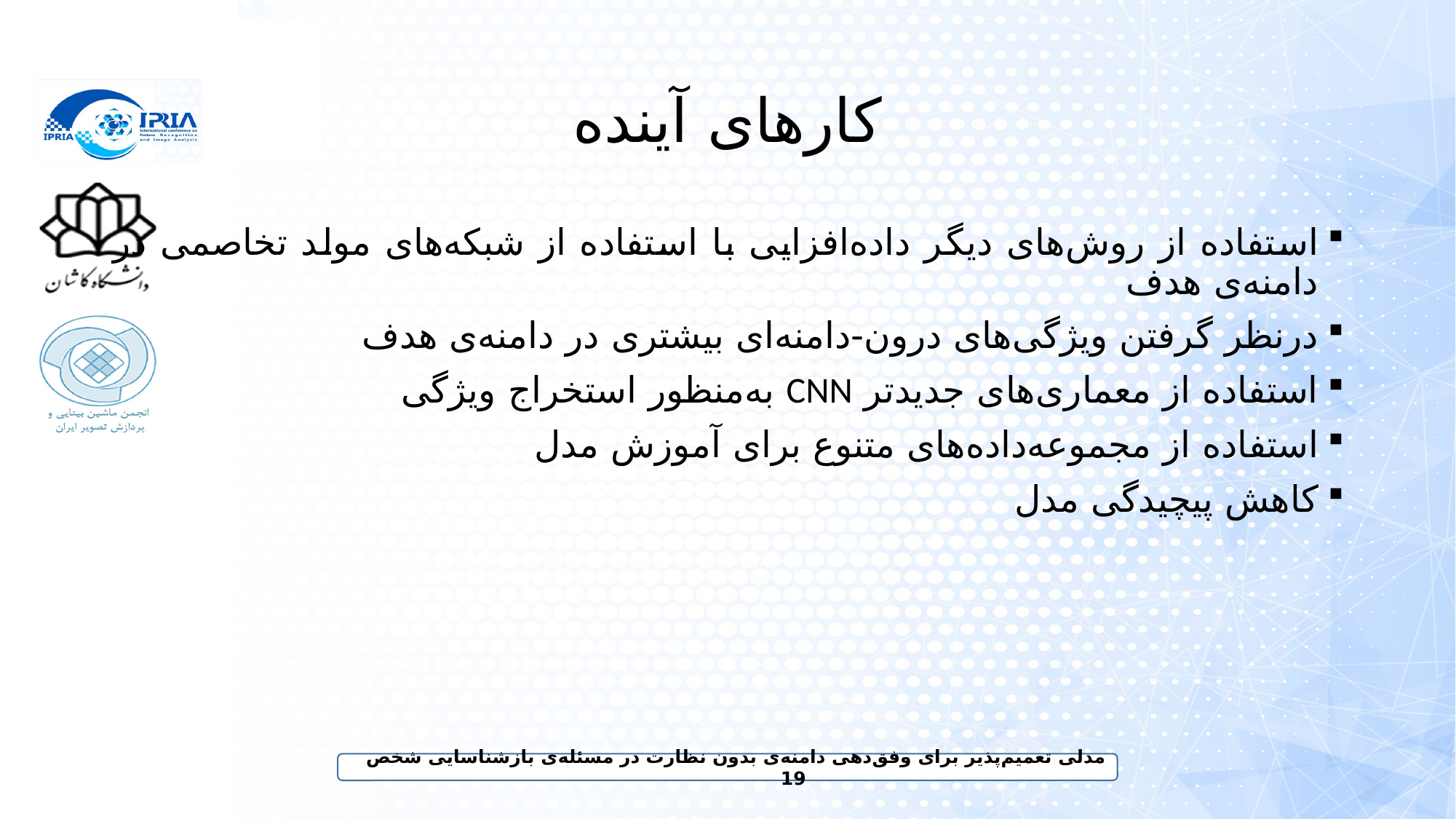

# کارهای آینده
استفاده از روش‌های دیگر داده‌افزایی با استفاده از شبکه‌های مولد تخاصمی در دامنه‌ی هدف
درنظر گرفتن ویژگی‌های درون-دامنه‌ای بیشتری در دامنه‌ی هدف
استفاده از معماری‌های جدیدتر CNN به‌منظور استخراج ویژگی
استفاده از مجموعه‌داده‌های متنوع برای آموزش مدل
کاهش پیچیدگی مدل

مدلی تعمیم‌پذیر برای وفق‌دهی دامنه‌ی بدون نظارت در مسئله‌ی بازشناسایی شخص                                                  19